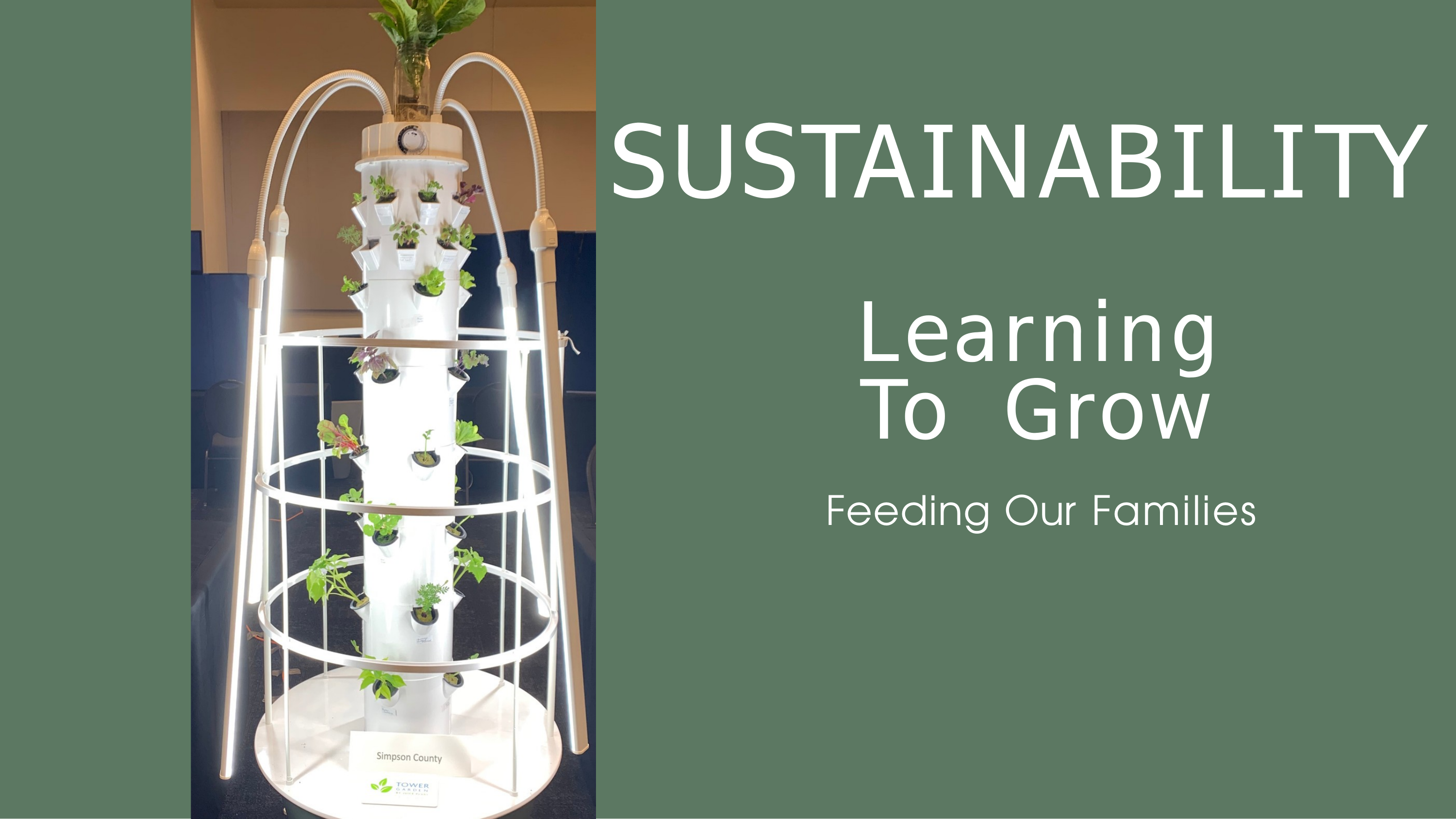

# SUSTAINABILITY
Learning To  Grow
Feeding Our Families